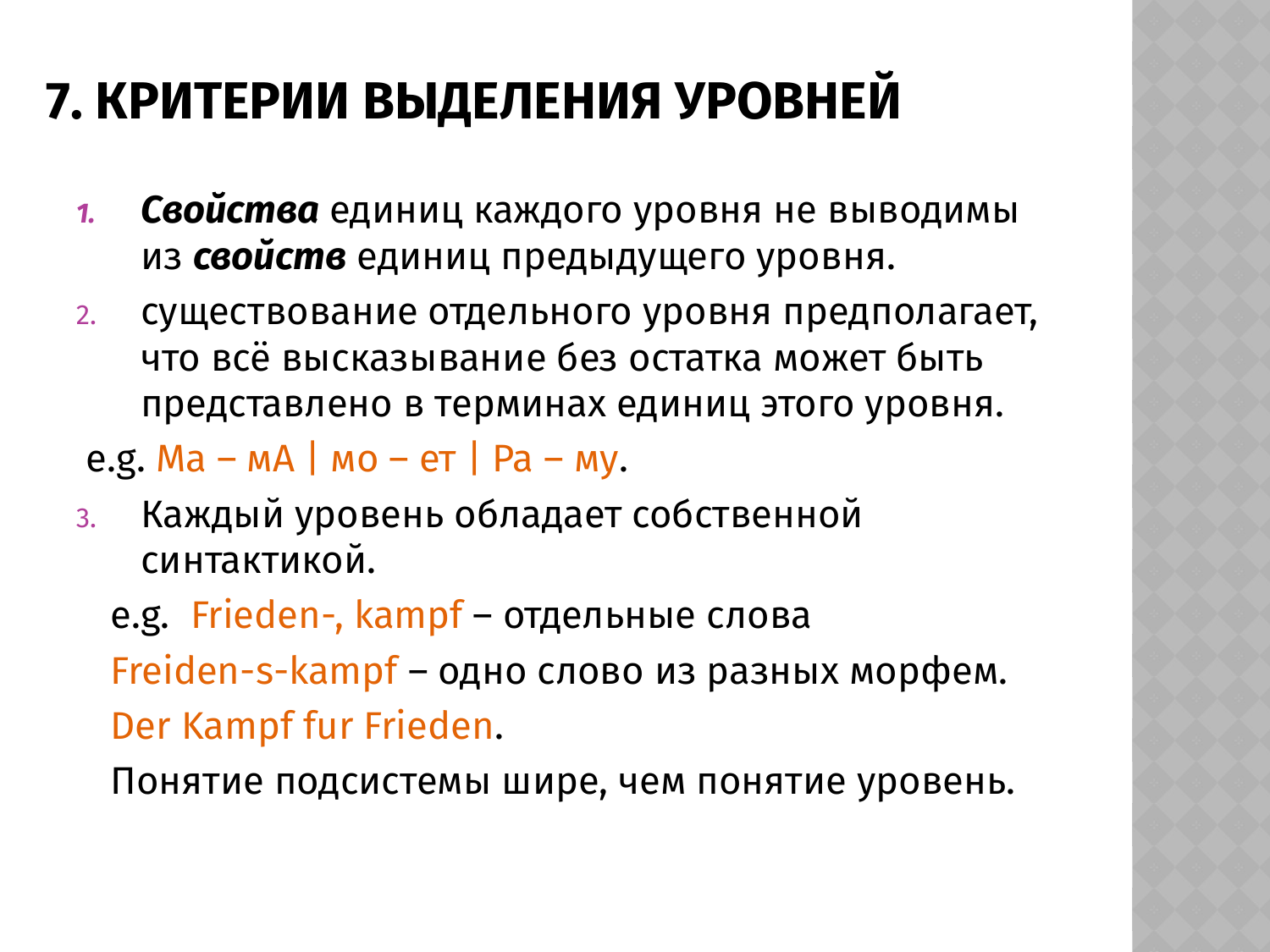

# 7. КРИТЕРИИ ВЫДЕЛЕНИЯ УРОВНЕЙ
Свойства единиц каждого уровня не выводимы из свойств единиц предыдущего уровня.
существование отдельного уровня предполагает, что всё высказывание без остатка может быть представлено в терминах единиц этого уровня.
 e.g. Ма – мА | мо – ет | Ра – му.
Каждый уровень обладает собственной синтактикой.
	e.g.  Frieden-, kampf – отдельные слова
		Freiden-s-kampf – одно слово из разных морфем.
 		Der Kampf fur Frieden.
	Понятие подсистемы шире, чем понятие уровень.